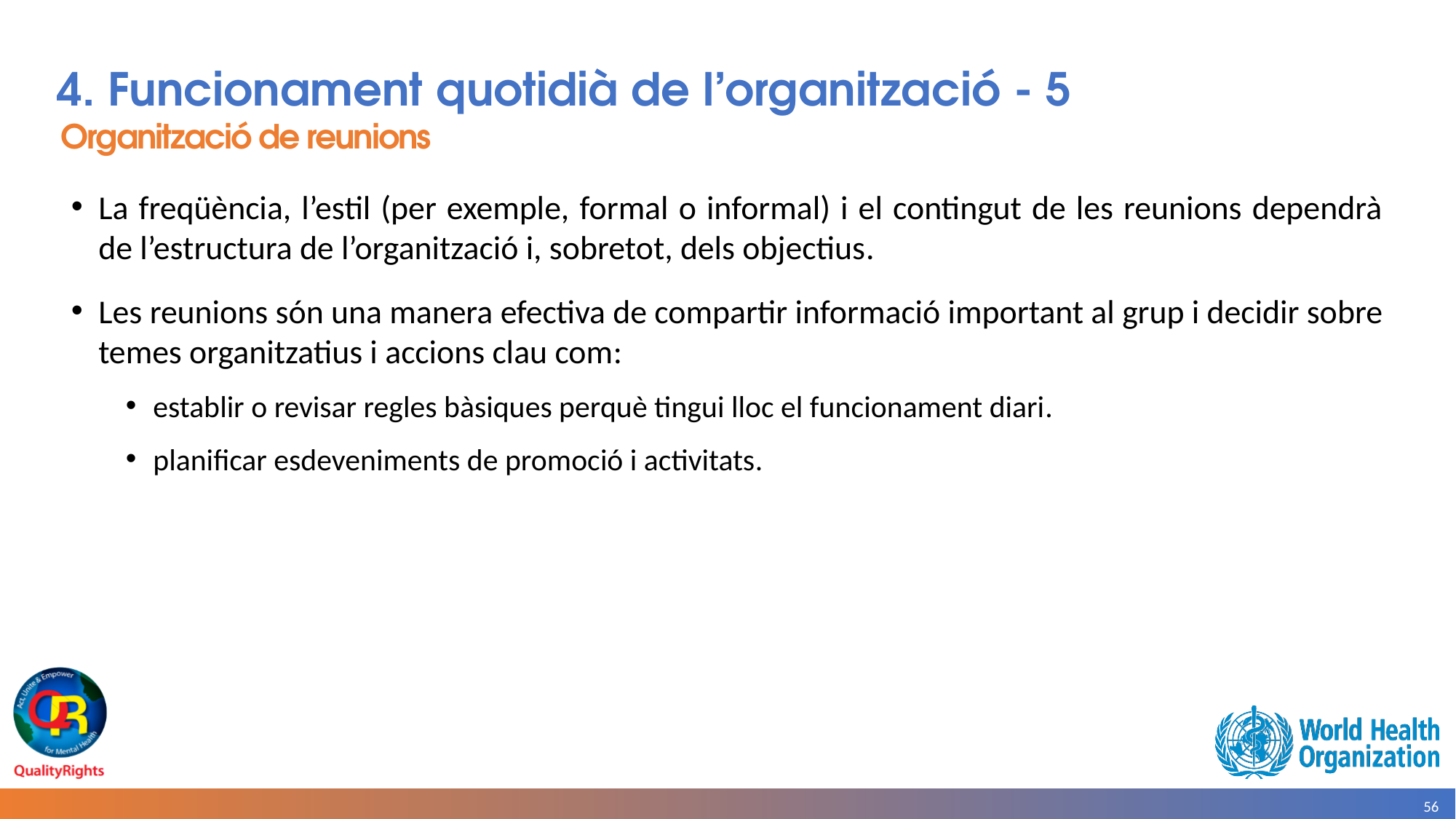

# 4. Funcionament quotidià de l’organització - 5
Organització de reunions
La freqüència, l’estil (per exemple, formal o informal) i el contingut de les reunions dependrà de l’estructura de l’organització i, sobretot, dels objectius.
Les reunions són una manera efectiva de compartir informació important al grup i decidir sobre temes organitzatius i accions clau com:
establir o revisar regles bàsiques perquè tingui lloc el funcionament diari.
planificar esdeveniments de promoció i activitats.